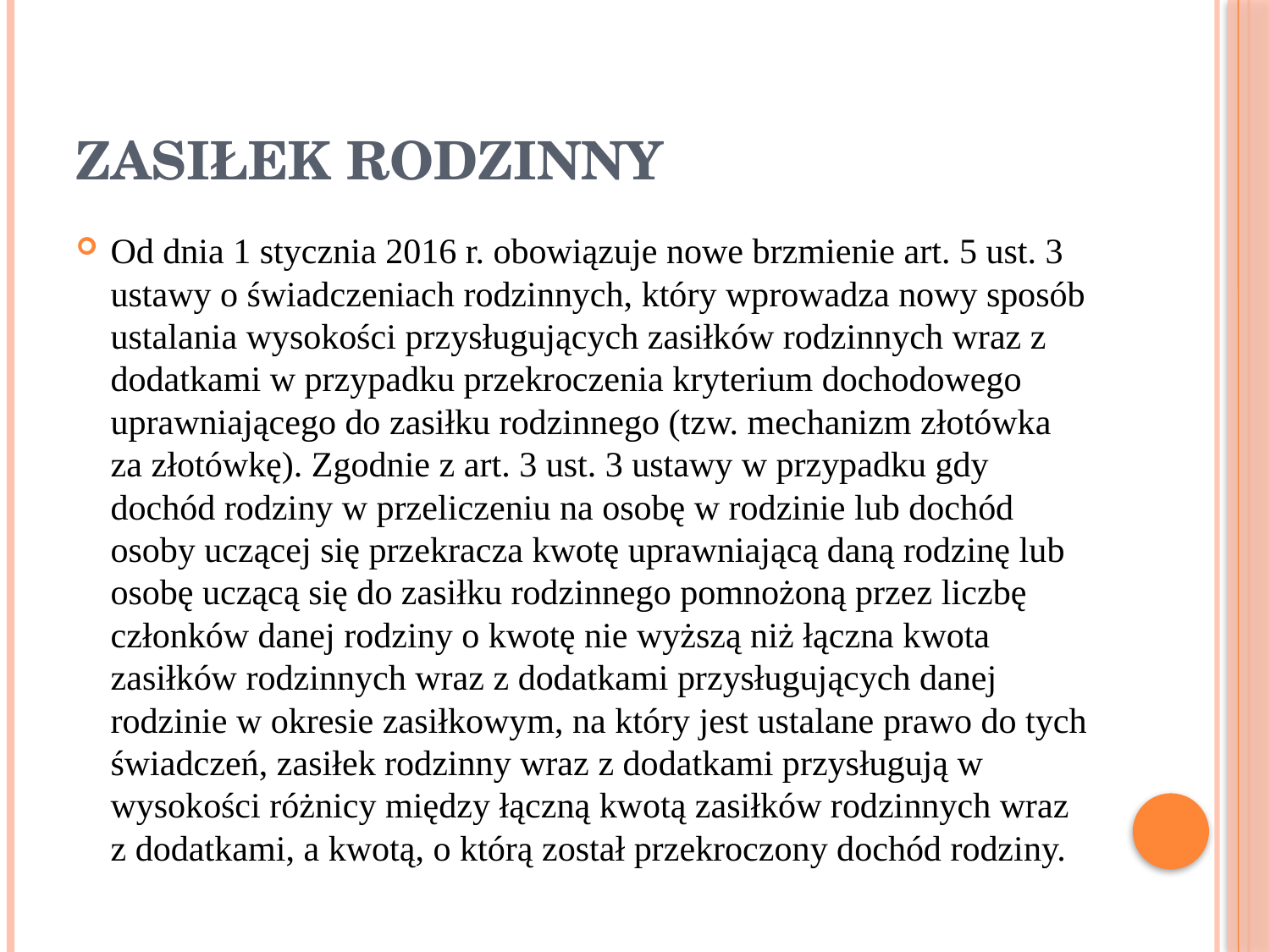

# Zasiłek rodzinny
Od dnia 1 stycznia 2016 r. obowiązuje nowe brzmienie art. 5 ust. 3 ustawy o świadczeniach rodzinnych, który wprowadza nowy sposób ustalania wysokości przysługujących zasiłków rodzinnych wraz z dodatkami w przypadku przekroczenia kryterium dochodowego uprawniającego do zasiłku rodzinnego (tzw. mechanizm złotówka za złotówkę). Zgodnie z art. 3 ust. 3 ustawy w przypadku gdy dochód rodziny w przeliczeniu na osobę w rodzinie lub dochód osoby uczącej się przekracza kwotę uprawniającą daną rodzinę lub osobę uczącą się do zasiłku rodzinnego pomnożoną przez liczbę członków danej rodziny o kwotę nie wyższą niż łączna kwota zasiłków rodzinnych wraz z dodatkami przysługujących danej rodzinie w okresie zasiłkowym, na który jest ustalane prawo do tych świadczeń, zasiłek rodzinny wraz z dodatkami przysługują w wysokości różnicy między łączną kwotą zasiłków rodzinnych wraz z dodatkami, a kwotą, o którą został przekroczony dochód rodziny.